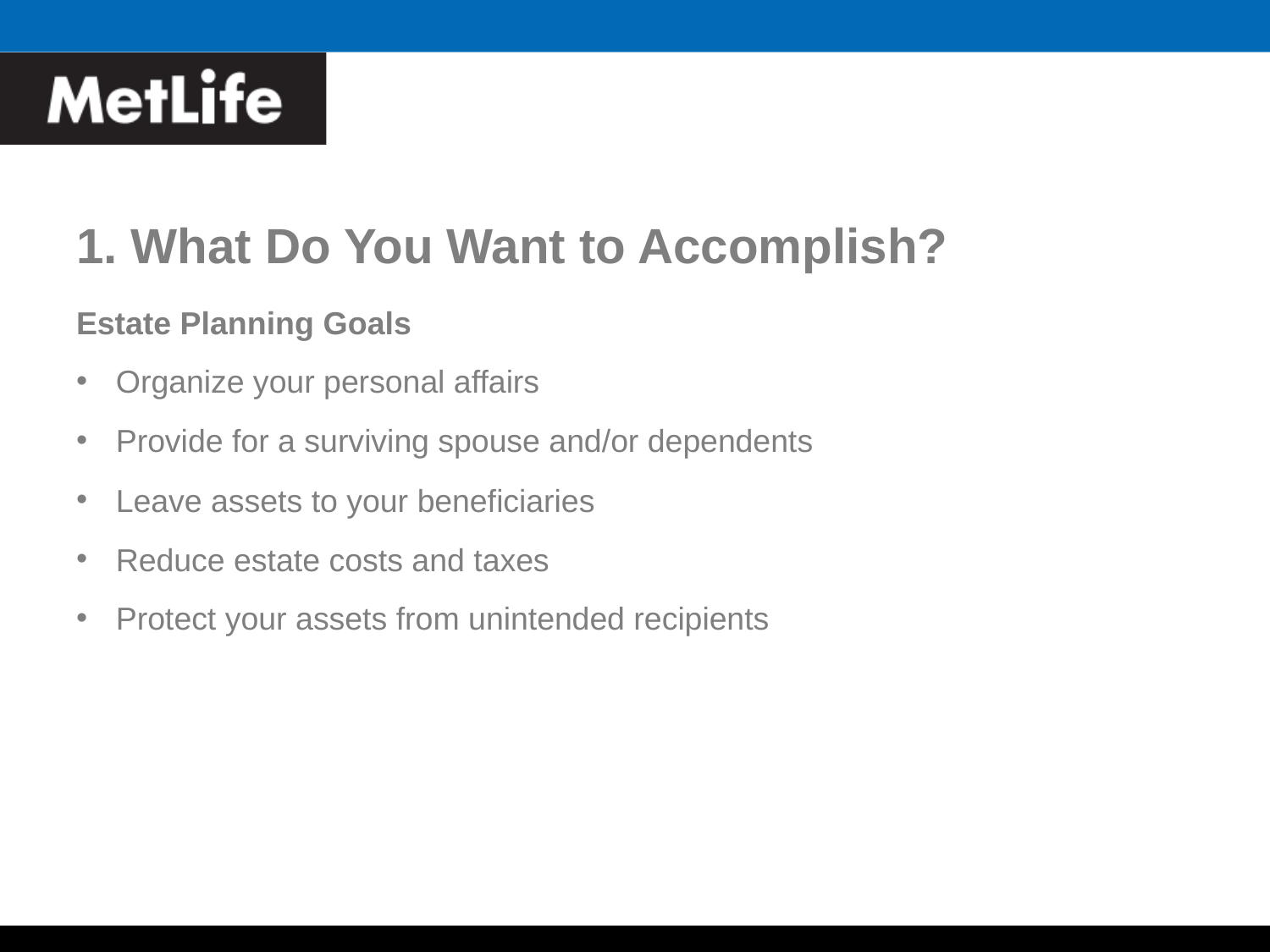

# 1. What Do You Want to Accomplish?
Estate Planning Goals
Organize your personal affairs
Provide for a surviving spouse and/or dependents
Leave assets to your beneficiaries
Reduce estate costs and taxes
Protect your assets from unintended recipients